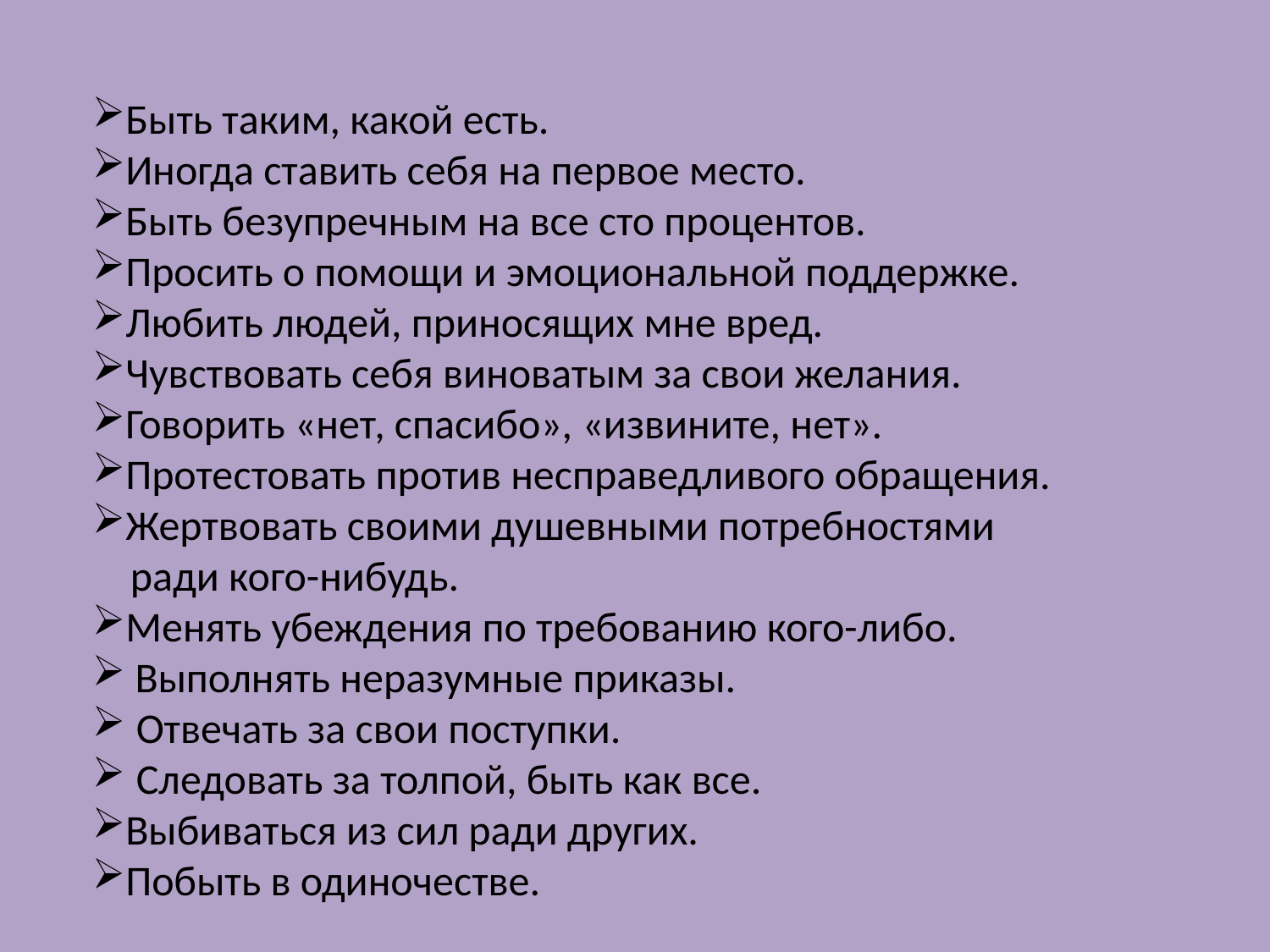

Быть таким, какой есть.
Иногда ставить себя на первое место.
Быть безупречным на все сто процентов.
Просить о помощи и эмоциональной поддержке.
Любить людей, приносящих мне вред.
Чувствовать себя виноватым за свои желания.
Говорить «нет, спасибо», «извините, нет».
Протестовать против несправедливого обращения.
Жертвовать своими душевными потребностями
    ради кого-нибудь.
Менять убеждения по требованию кого-либо.
 Выполнять неразумные приказы.
 Отвечать за свои поступки.
 Следовать за толпой, быть как все.
Выбиваться из сил ради других.
Побыть в одиночестве.